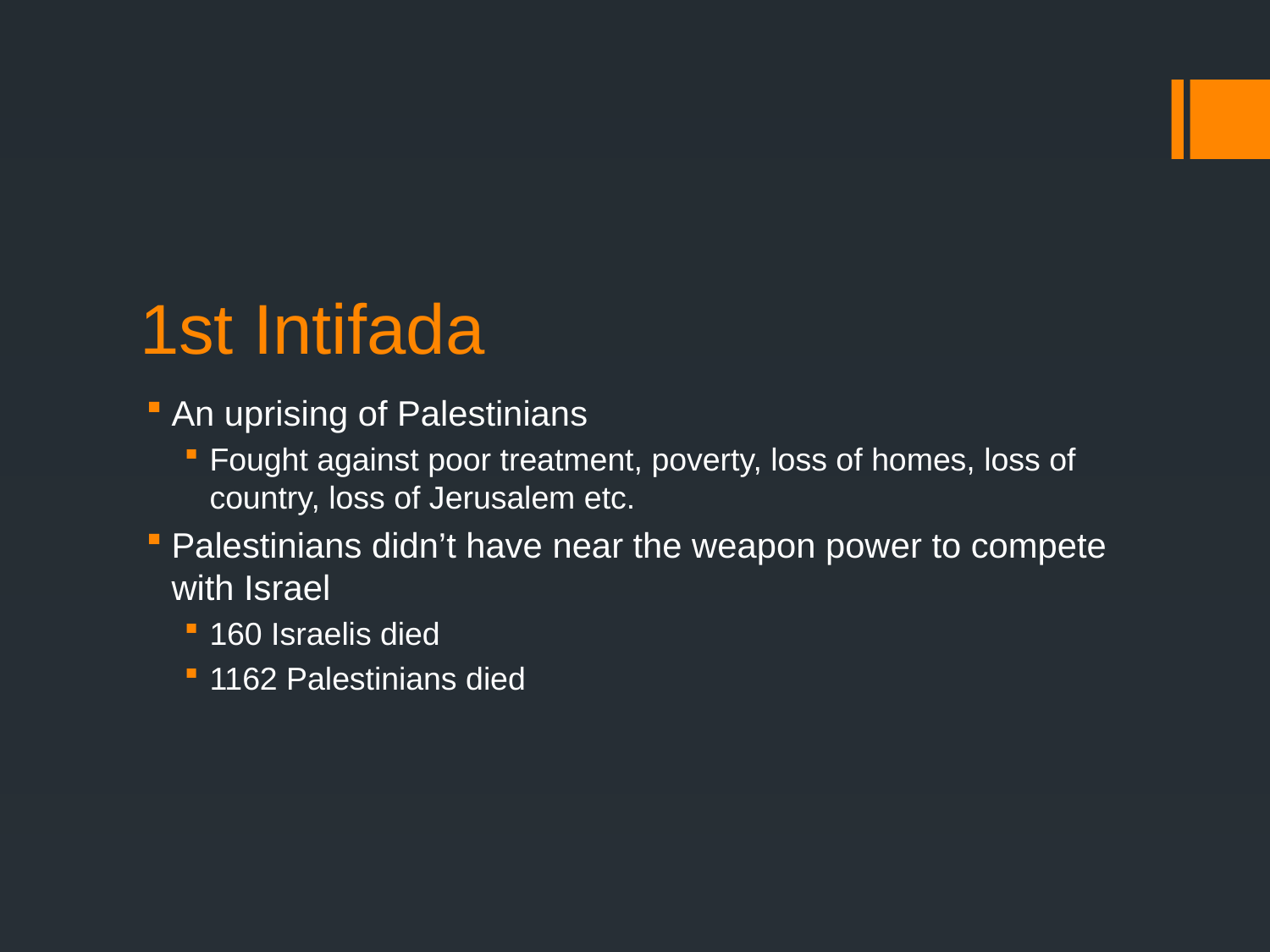

# 1st Intifada
An uprising of Palestinians
Fought against poor treatment, poverty, loss of homes, loss of country, loss of Jerusalem etc.
Palestinians didn’t have near the weapon power to compete with Israel
160 Israelis died
1162 Palestinians died